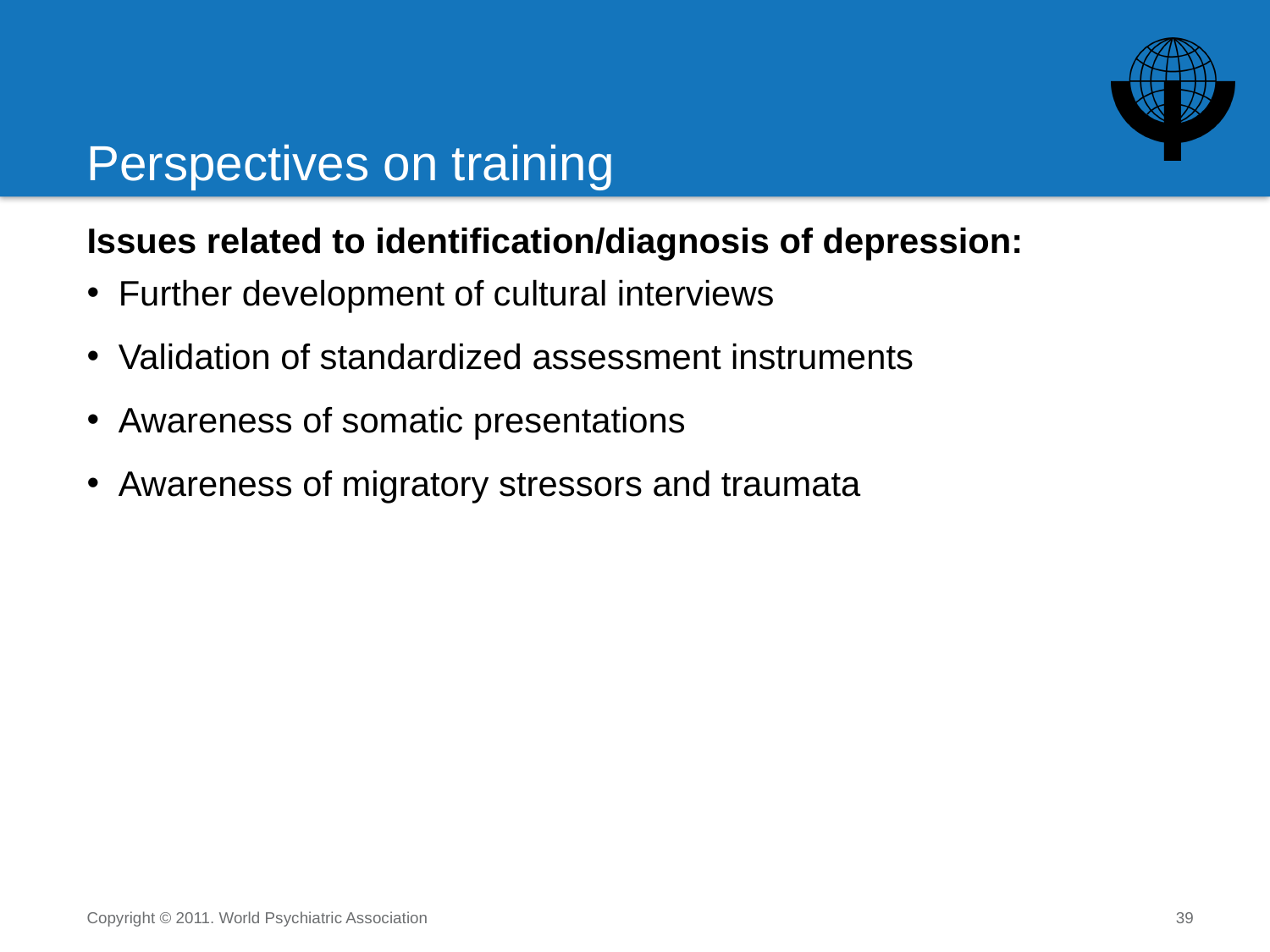

# Perspectives on training
Issues related to identification/diagnosis of depression:
Further development of cultural interviews
Validation of standardized assessment instruments
Awareness of somatic presentations
Awareness of migratory stressors and traumata

Copyright © 2011. World Psychiatric Association
39